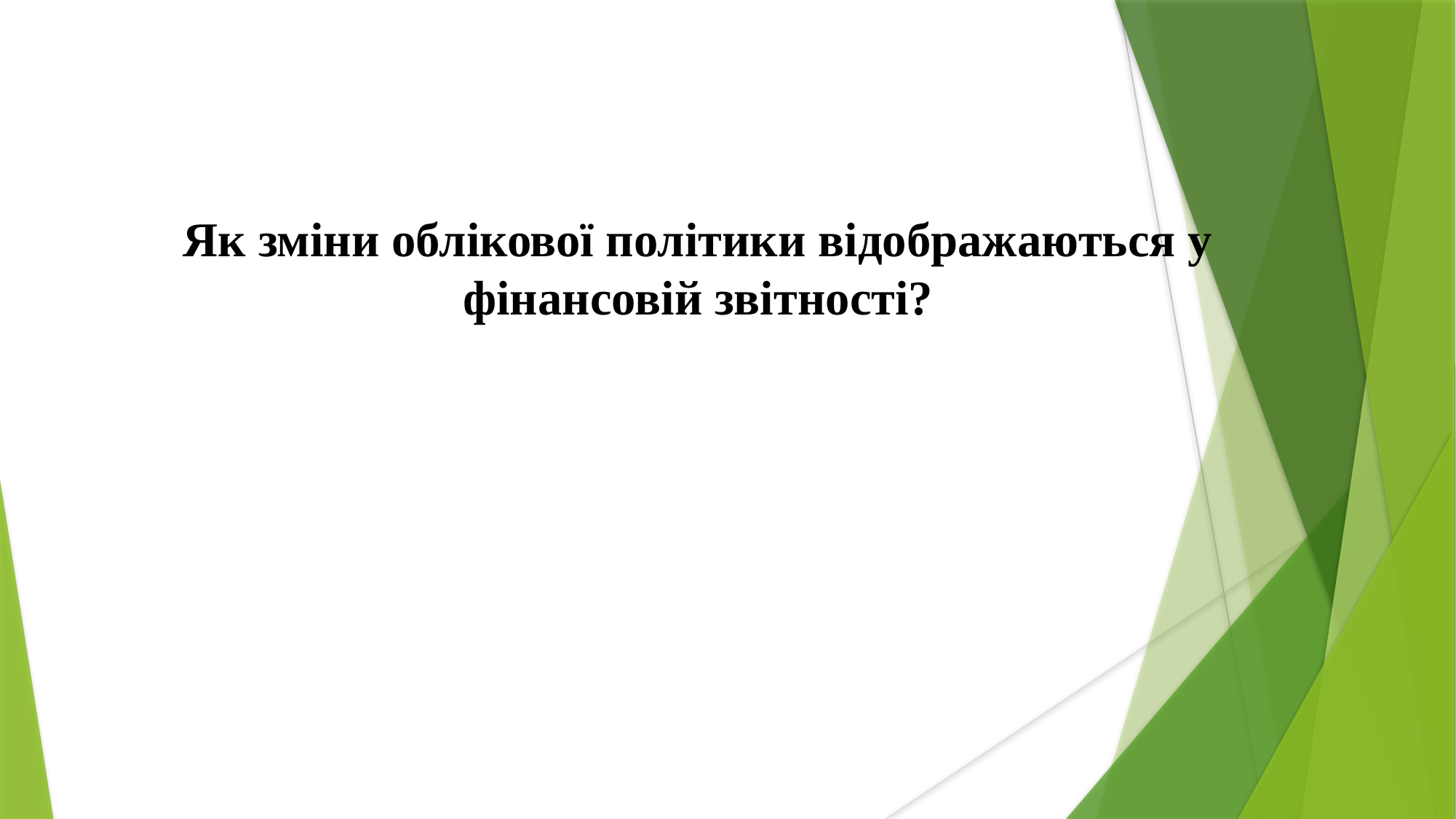

Як зміни облікової політики відображаються у фінансовій звітності?